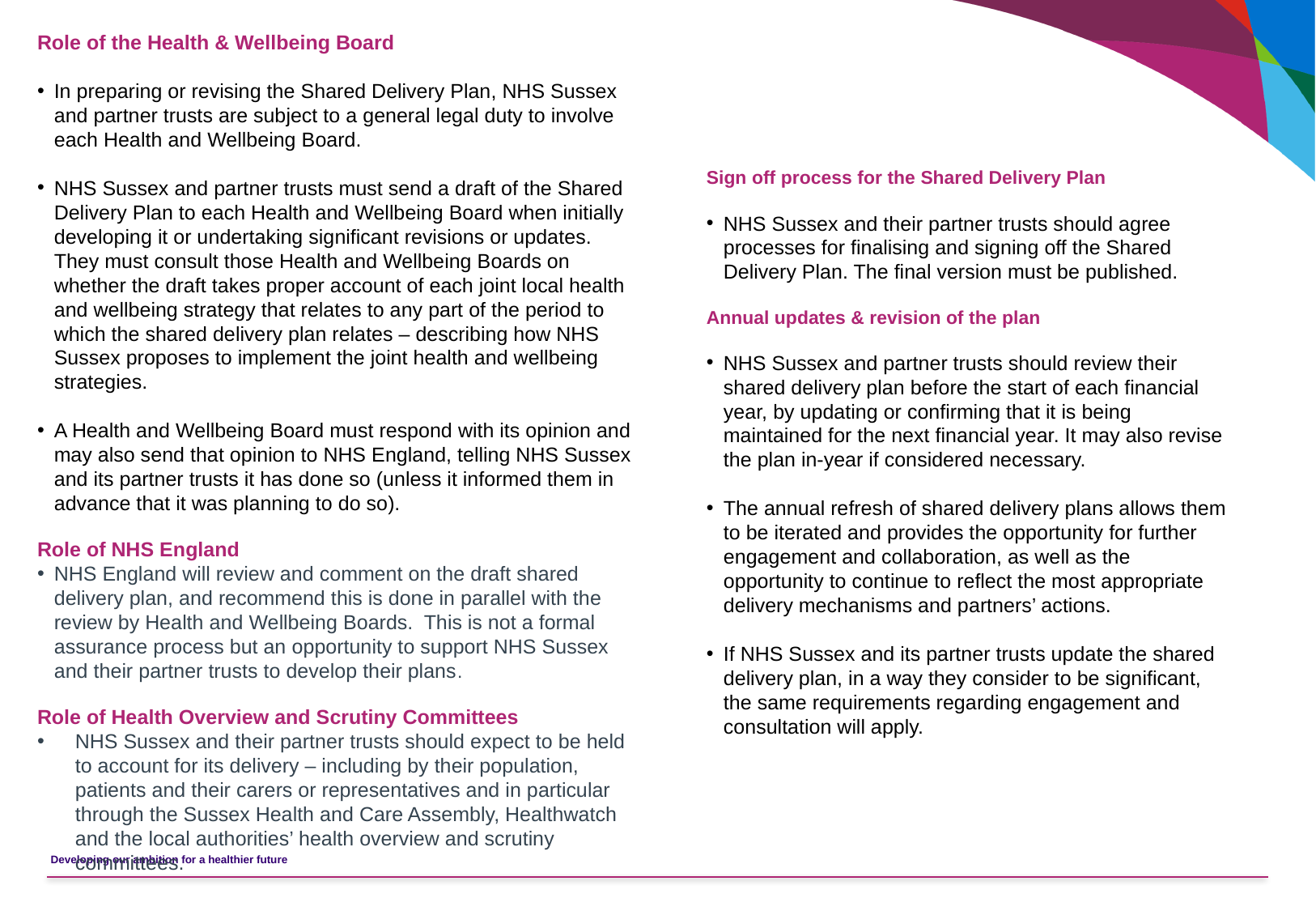

Role of the Health & Wellbeing Board

In preparing or revising the Shared Delivery Plan, NHS Sussex and partner trusts are subject to a general legal duty to involve each Health and Wellbeing Board.

NHS Sussex and partner trusts must send a draft of the Shared Delivery Plan to each Health and Wellbeing Board when initially developing it or undertaking significant revisions or updates. They must consult those Health and Wellbeing Boards on whether the draft takes proper account of each joint local health and wellbeing strategy that relates to any part of the period to which the shared delivery plan relates – describing how NHS Sussex proposes to implement the joint health and wellbeing strategies.

A Health and Wellbeing Board must respond with its opinion and may also send that opinion to NHS England, telling NHS Sussex and its partner trusts it has done so (unless it informed them in advance that it was planning to do so).

Role of NHS England
NHS England will review and comment on the draft shared delivery plan, and recommend this is done in parallel with the review by Health and Wellbeing Boards.  This is not a formal assurance process but an opportunity to support NHS Sussex and their partner trusts to develop their plans.

Role of Health Overview and Scrutiny Committees
NHS Sussex and their partner trusts should expect to be held to account for its delivery – including by their population, patients and their carers or representatives and in particular through the Sussex Health and Care Assembly, Healthwatch and the local authorities’ health overview and scrutiny committees.

Sign off process for the Shared Delivery Plan

NHS Sussex and their partner trusts should agree processes for finalising and signing off the Shared Delivery Plan. The final version must be published.

Annual updates & revision of the plan

NHS Sussex and partner trusts should review their shared delivery plan before the start of each financial year, by updating or confirming that it is being maintained for the next financial year. It may also revise the plan in-year if considered necessary.

The annual refresh of shared delivery plans allows them to be iterated and provides the opportunity for further engagement and collaboration, as well as the opportunity to continue to reflect the most appropriate delivery mechanisms and partners’ actions.

If NHS Sussex and its partner trusts update the shared delivery plan, in a way they consider to be significant, the same requirements regarding engagement and consultation will apply.